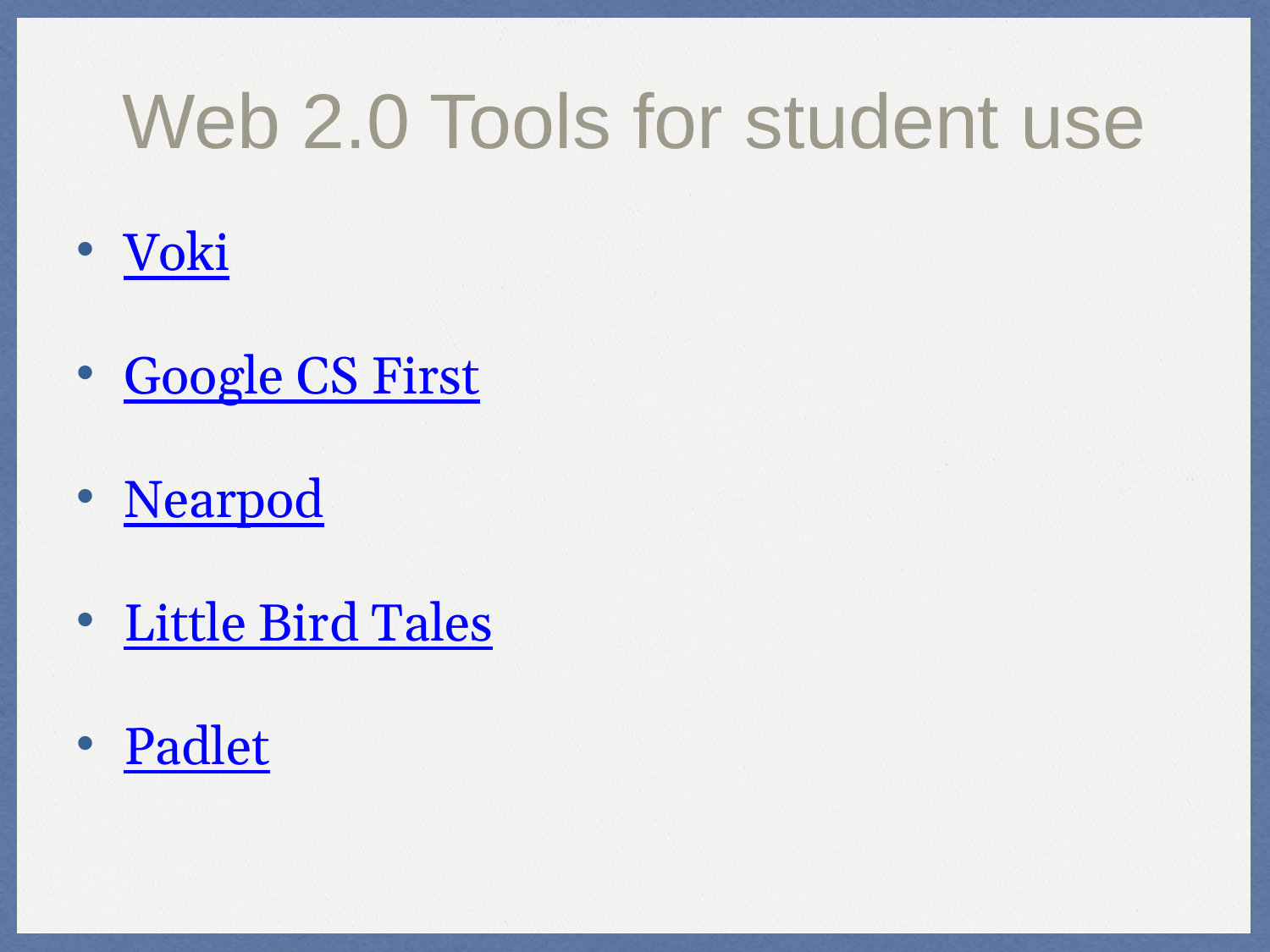

# Web 2.0 Tools for student use
Voki

Google CS First

Nearpod

Little Bird Tales

Padlet